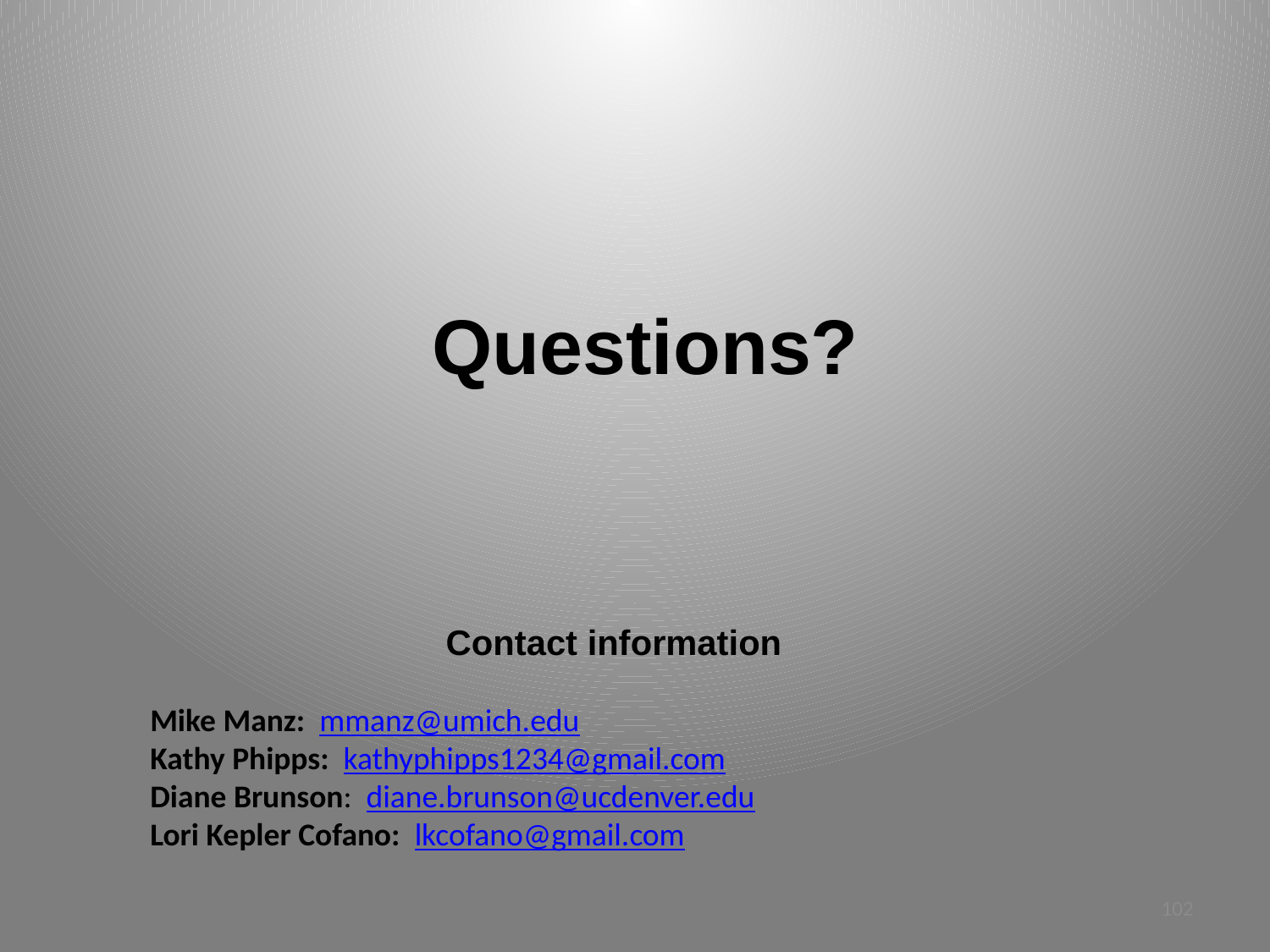

# Questions?
Contact information

Mike Manz:  mmanz@umich.edu
Kathy Phipps:  kathyphipps1234@gmail.com
Diane Brunson:  diane.brunson@ucdenver.edu
Lori Kepler Cofano:  lkcofano@gmail.com

102